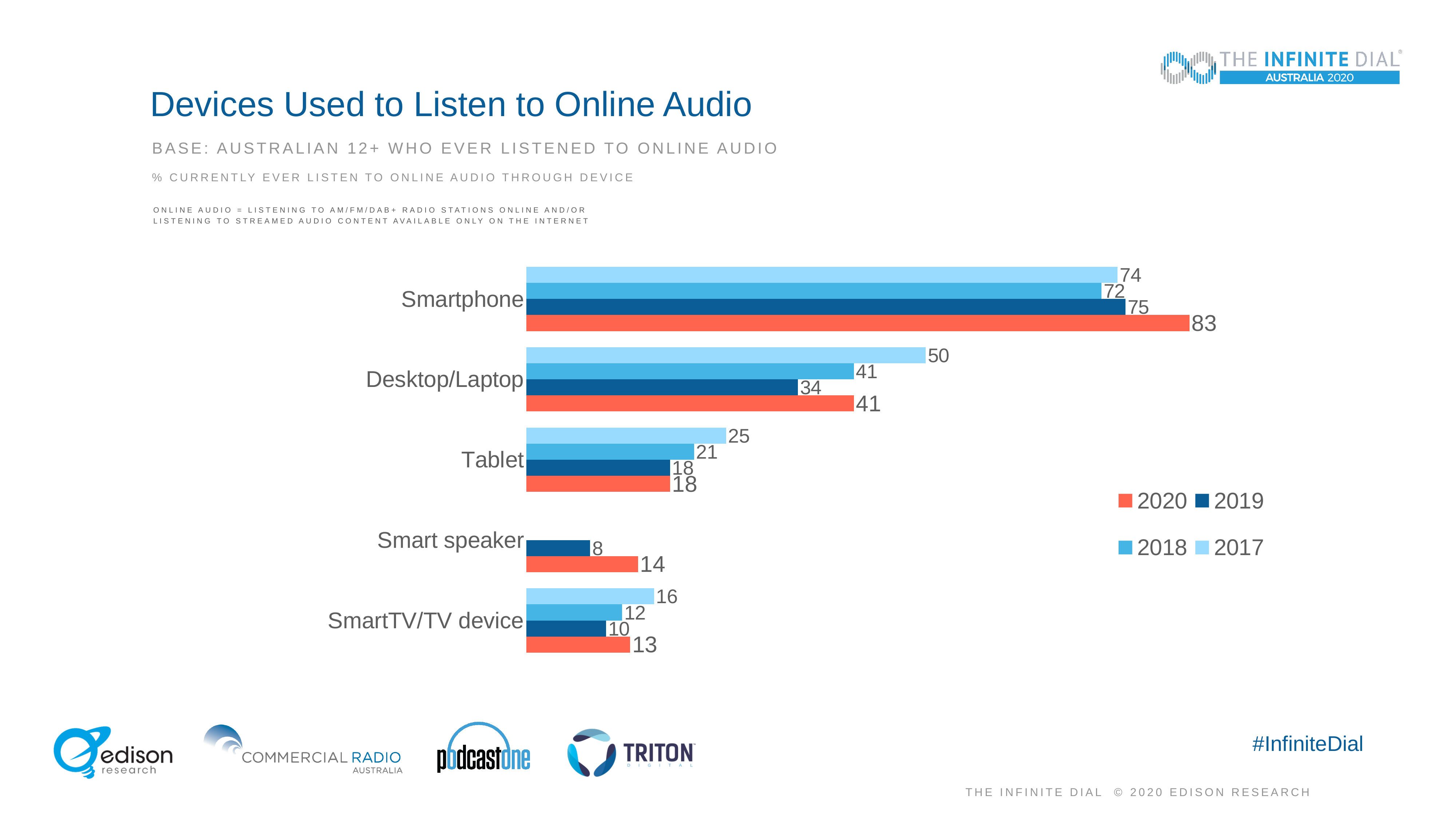

# Devices Used to Listen to Online Audio
Base: Australian 12+ who ever listened to online audio
% currently ever listen to online audio through device
	Online Audio = Listening to AM/FM/dab+ radio stations online and/or listening to streamed audio content available only on the Internet

### Chart

| Category | 2017 | 2018 | 2019 | 2020 |
|---|---|---|---|---|
| Smartphone | 74.0 | 72.0 | 75.0 | 83.0 |
| Desktop/Laptop | 50.0 | 41.0 | 34.0 | 41.0 |
| Tablet | 25.0 | 21.0 | 18.0 | 18.0 |
| Smart speaker | None | None | 8.0 | 14.0 |
| SmartTV/TV device | 16.0 | 12.0 | 10.0 | 13.0 |